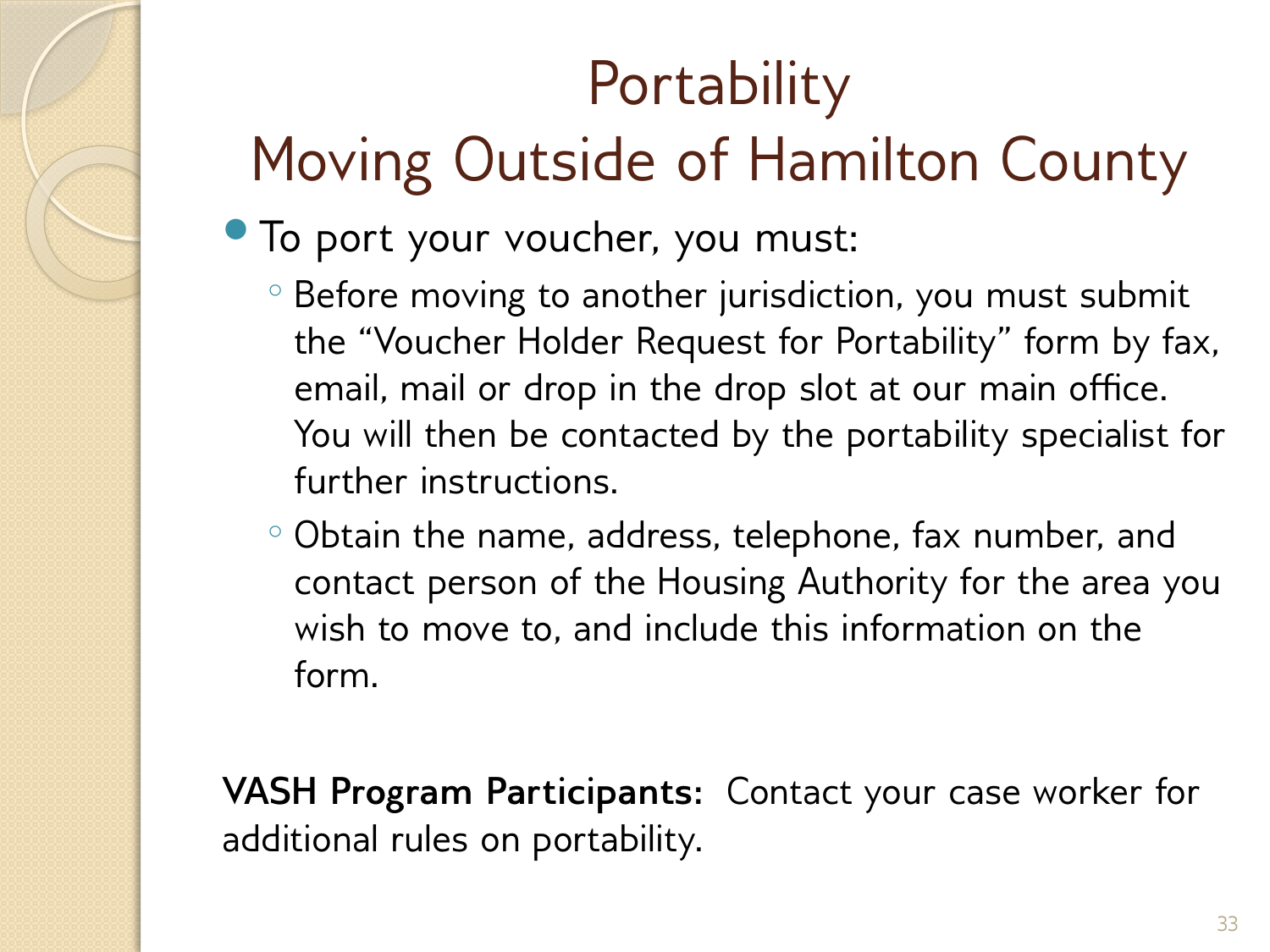

# Portability Moving Outside of Hamilton County
To port your voucher, you must:
Before moving to another jurisdiction, you must submit the “Voucher Holder Request for Portability” form by fax, email, mail or drop in the drop slot at our main office.  You will then be contacted by the portability specialist for further instructions.
Obtain the name, address, telephone, fax number, and contact person of the Housing Authority for the area you wish to move to, and include this information on the form.

VASH Program Participants:  Contact your case worker for additional rules on portability.

33